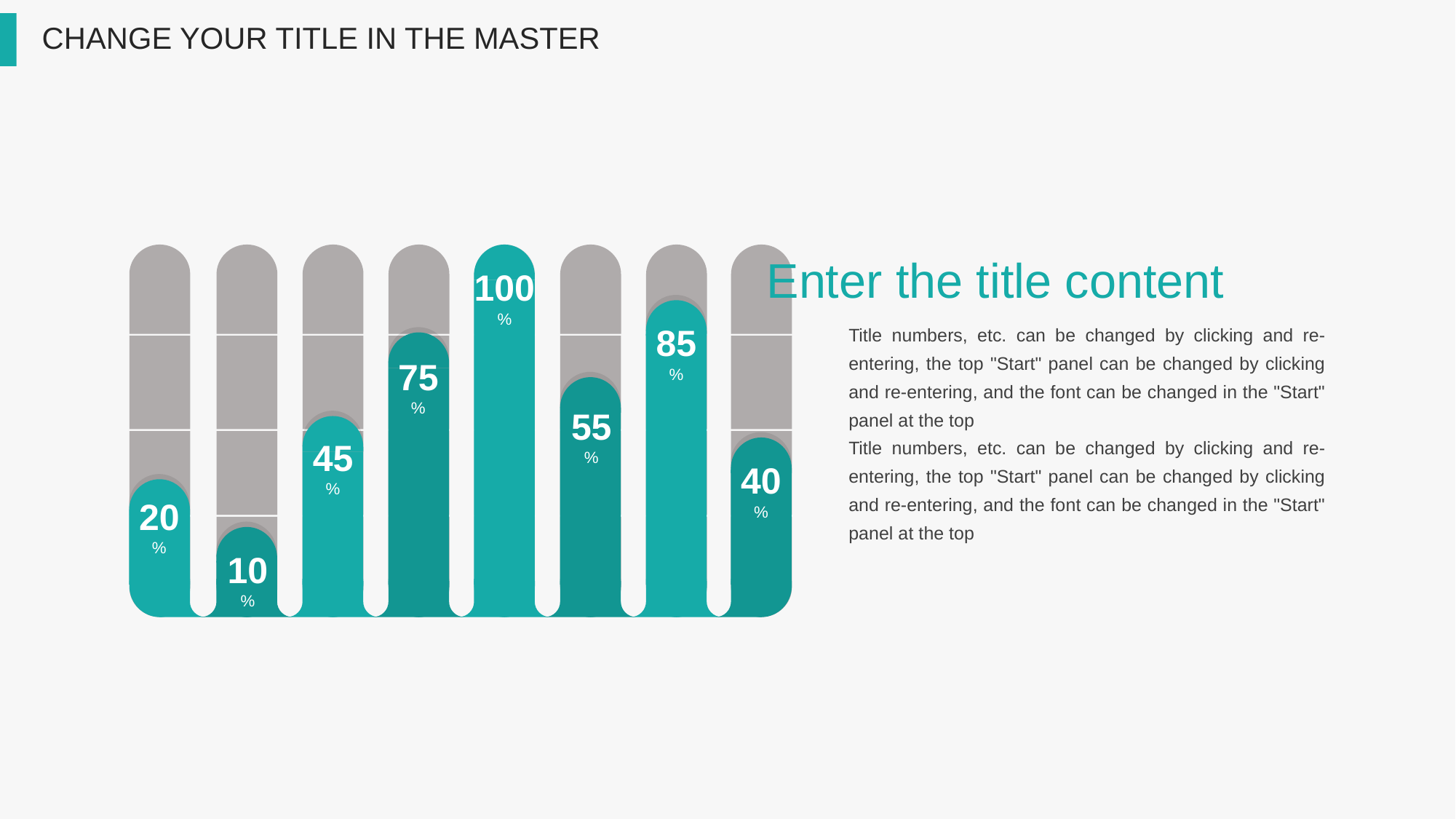

Enter the title content

100
%

Title numbers, etc. can be changed by clicking and re-entering, the top "Start" panel can be changed by clicking and re-entering, and the font can be changed in the "Start" panel at the top
Title numbers, etc. can be changed by clicking and re-entering, the top "Start" panel can be changed by clicking and re-entering, and the font can be changed in the "Start" panel at the top
85
%

75
%

55
%

45
%

40
%

20
%

10
%